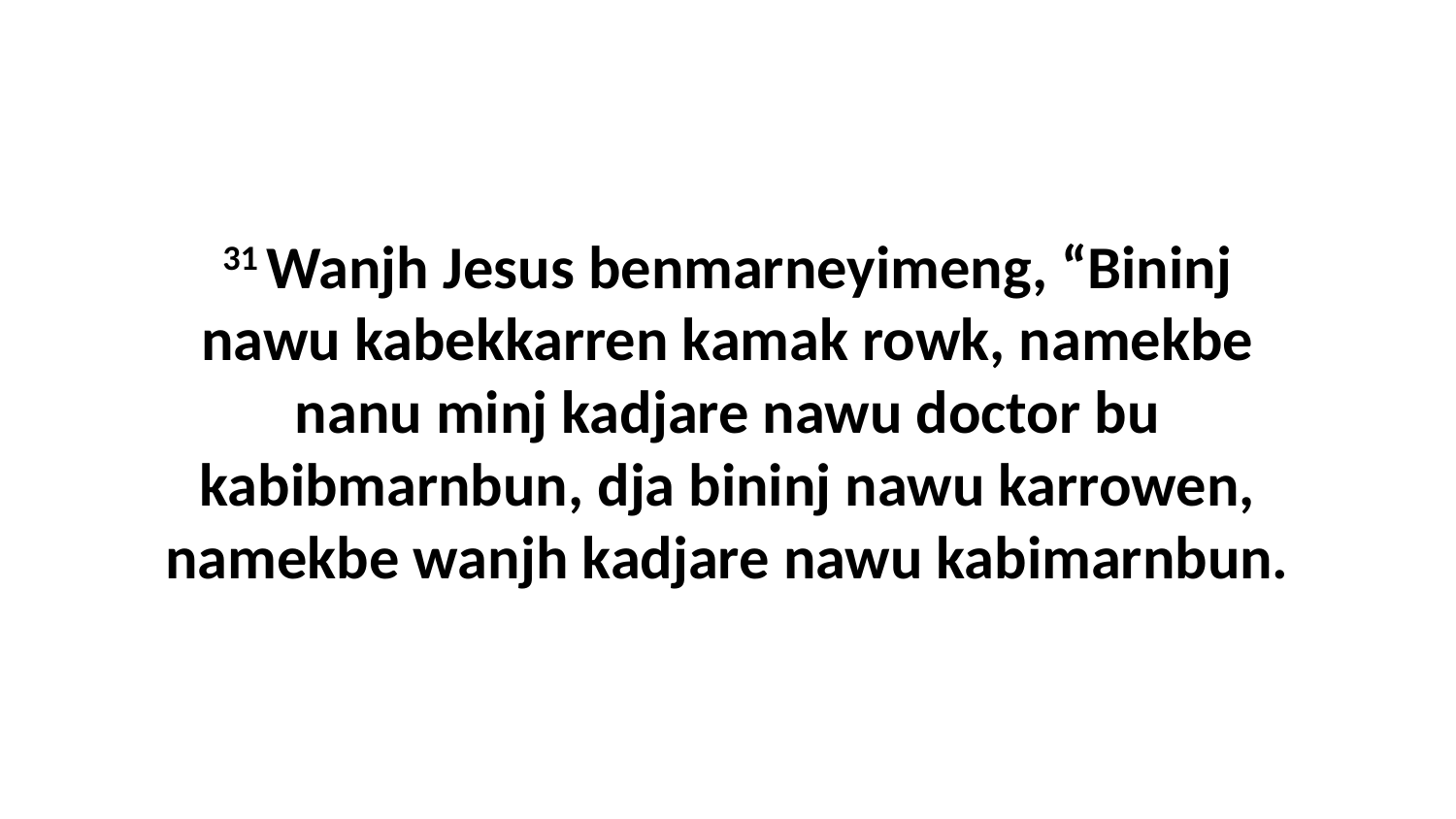

31 Wanjh Jesus benmarneyimeng, “Bininj nawu kabekkarren kamak rowk, namekbe nanu minj kadjare nawu doctor bu kabibmarnbun, dja bininj nawu karrowen, namekbe wanjh kadjare nawu kabimarnbun.